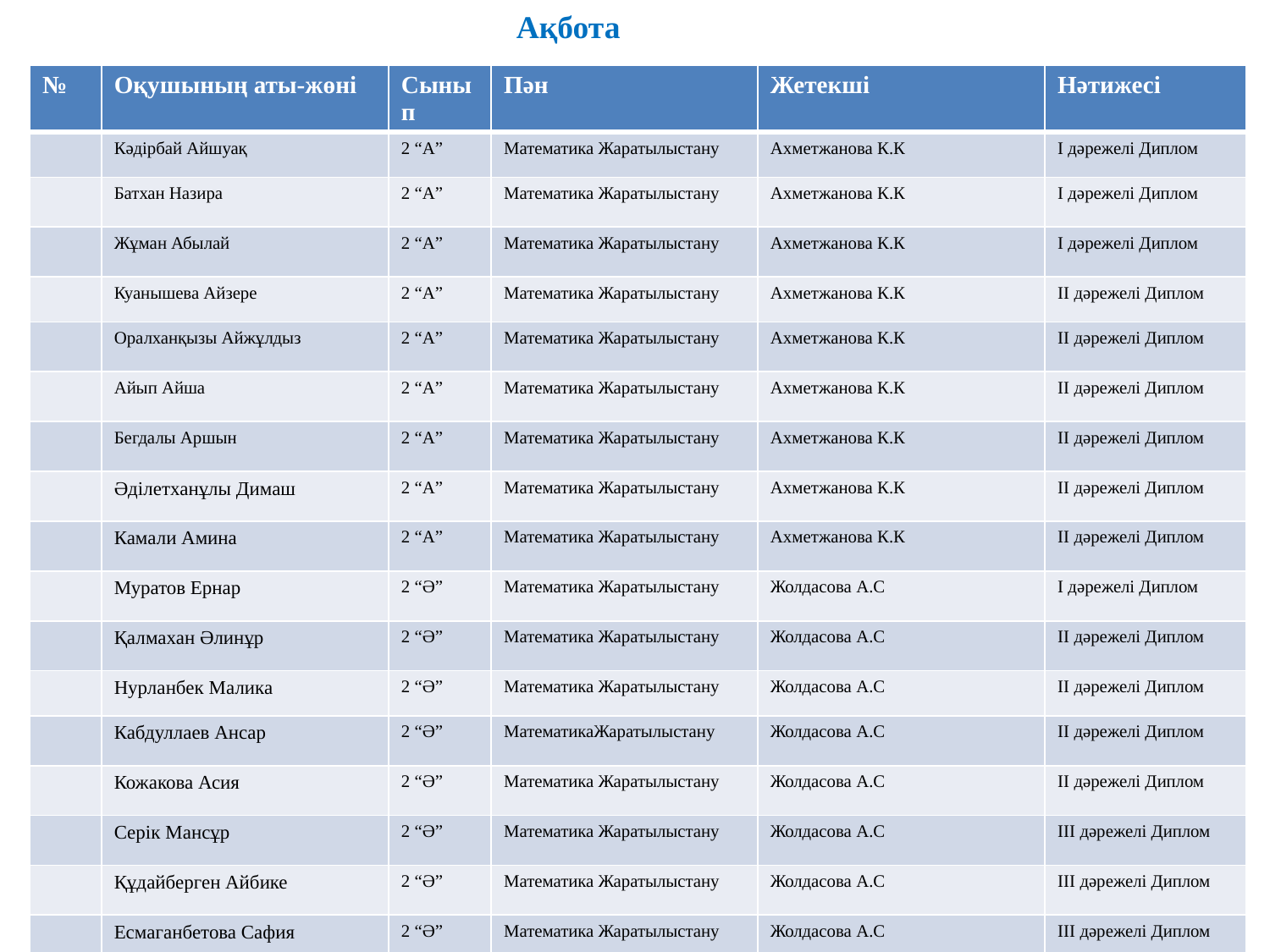

# Ақбота
| № | Оқушының аты-жөні | Сынып | Пән | Жетекші | Нәтижесі |
| --- | --- | --- | --- | --- | --- |
|  | Кәдірбай Айшуақ | 2 “А” | Математика Жаратылыстану | Ахметжанова К.К | I дәрежелі Диплом |
|  | Батхан Назира | 2 “А” | Математика Жаратылыстану | Ахметжанова К.К | I дәрежелі Диплом |
|  | Жұман Абылай | 2 “А” | Математика Жаратылыстану | Ахметжанова К.К | I дәрежелі Диплом |
|  | Куанышева Айзере | 2 “А” | Математика Жаратылыстану | Ахметжанова К.К | II дәрежелі Диплом |
|  | Оралханқызы Айжұлдыз | 2 “А” | Математика Жаратылыстану | Ахметжанова К.К | II дәрежелі Диплом |
|  | Айып Айша | 2 “А” | Математика Жаратылыстану | Ахметжанова К.К | II дәрежелі Диплом |
|  | Бегдалы Аршын | 2 “А” | Математика Жаратылыстану | Ахметжанова К.К | II дәрежелі Диплом |
|  | Әділетханұлы Димаш | 2 “А” | Математика Жаратылыстану | Ахметжанова К.К | II дәрежелі Диплом |
|  | Камали Амина | 2 “А” | Математика Жаратылыстану | Ахметжанова К.К | II дәрежелі Диплом |
|  | Муратов Ернар | 2 “Ә” | Математика Жаратылыстану | Жолдасова А.С | I дәрежелі Диплом |
|  | Қалмахан Әлинұр | 2 “Ә” | Математика Жаратылыстану | Жолдасова А.С | II дәрежелі Диплом |
|  | Нурланбек Малика | 2 “Ә” | Математика Жаратылыстану | Жолдасова А.С | II дәрежелі Диплом |
|  | Кабдуллаев Ансар | 2 “Ә” | МатематикаЖаратылыстану | Жолдасова А.С | II дәрежелі Диплом |
|  | Кожакова Асия | 2 “Ә” | Математика Жаратылыстану | Жолдасова А.С | II дәрежелі Диплом |
|  | Серік Мансұр | 2 “Ә” | Математика Жаратылыстану | Жолдасова А.С | III дәрежелі Диплом |
|  | Құдайберген Айбике | 2 “Ә” | Математика Жаратылыстану | Жолдасова А.С | III дәрежелі Диплом |
|  | Есмаганбетова Сафия | 2 “Ә” | Математика Жаратылыстану | Жолдасова А.С | III дәрежелі Диплом |